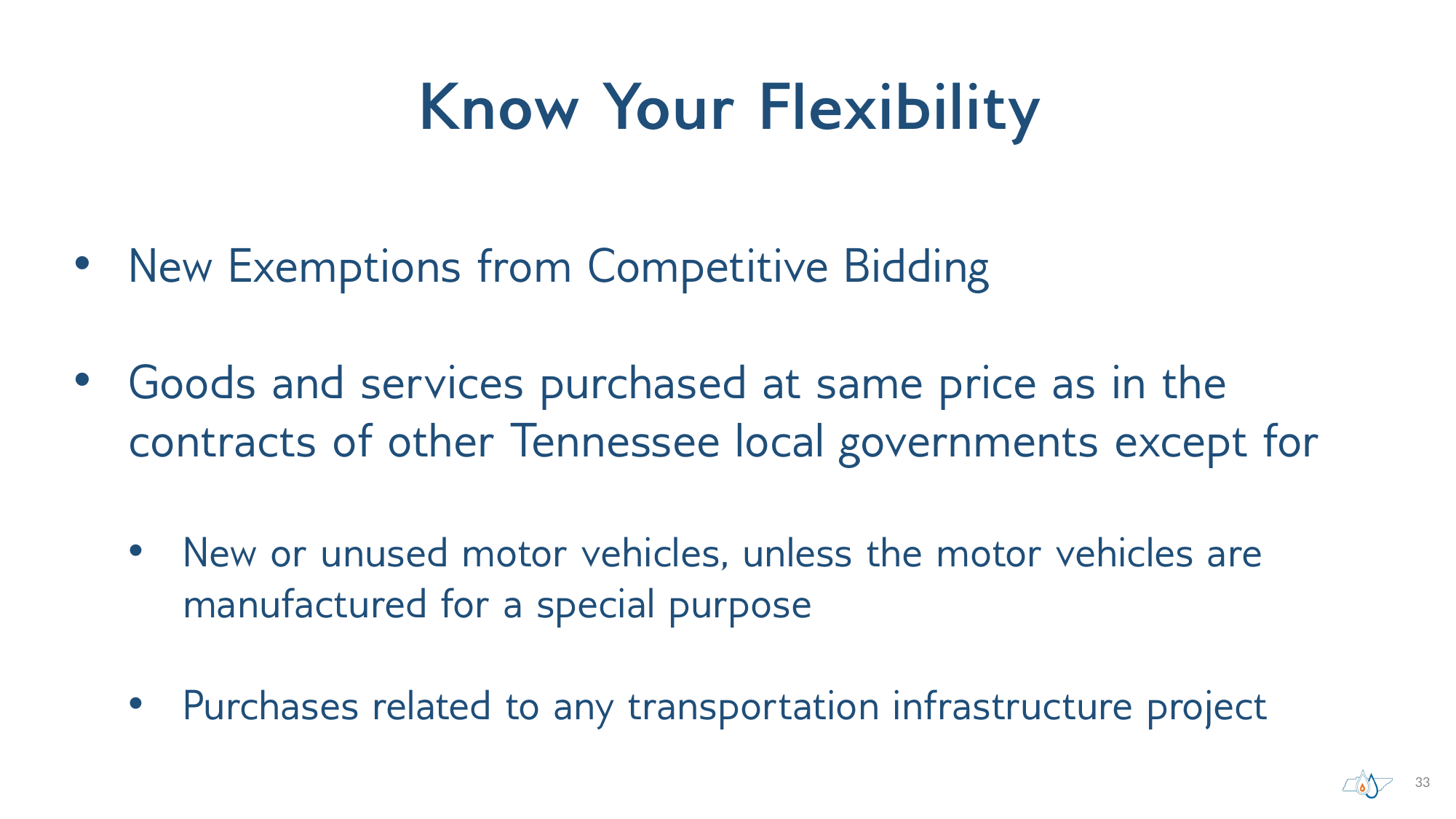

# Know Your Flexibility
New Exemptions from Competitive Bidding

Goods and services purchased at same price as in the contracts of other Tennessee local governments except for

New or unused motor vehicles, unless the motor vehicles are manufactured for a special purpose

Purchases related to any transportation infrastructure project
33